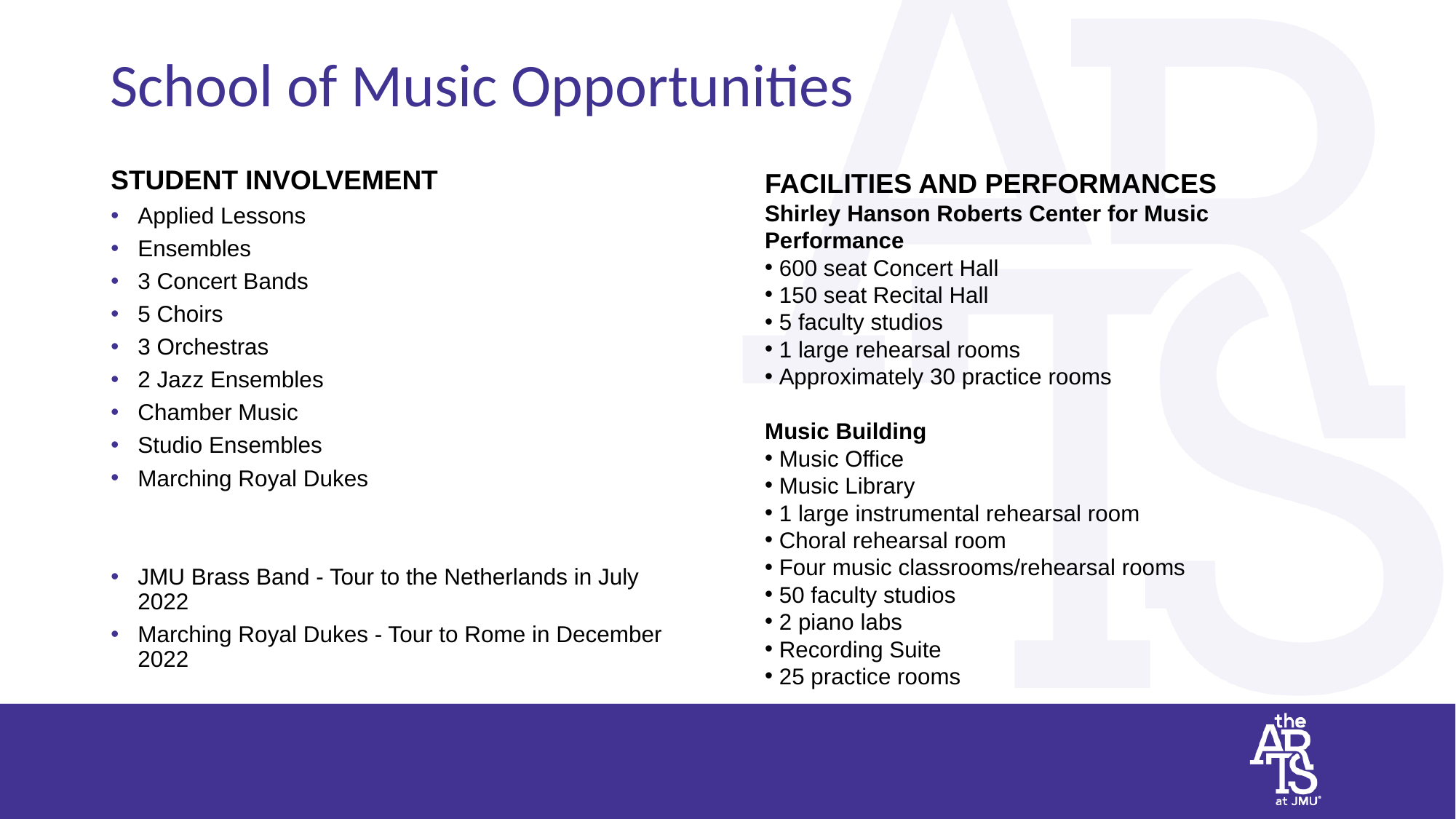

# School of Music Opportunities
FACILITIES AND PERFORMANCES
Shirley Hanson Roberts Center for Music Performance​
 600 seat Concert Hall​
 150 seat Recital Hall​
 5 faculty studios​
 1 large rehearsal rooms​
 Approximately 30 practice rooms
Music Building
 Music Office​
 Music Library​
 1 large instrumental rehearsal room​
 Choral rehearsal room​
 Four music classrooms/rehearsal rooms​
 50 faculty studios​
 2 piano labs​
 Recording Suite​
 25 practice rooms​
STUDENT INVOLVEMENT
Applied Lessons​
Ensembles​
3 Concert Bands​
5 Choirs​
3 Orchestras​
2 Jazz Ensembles​
Chamber Music​
Studio Ensembles​
Marching Royal Dukes

JMU Brass Band​ - Tour to the Netherlands in July 2022​
Marching Royal Dukes​ - Tour to Rome in December 2022